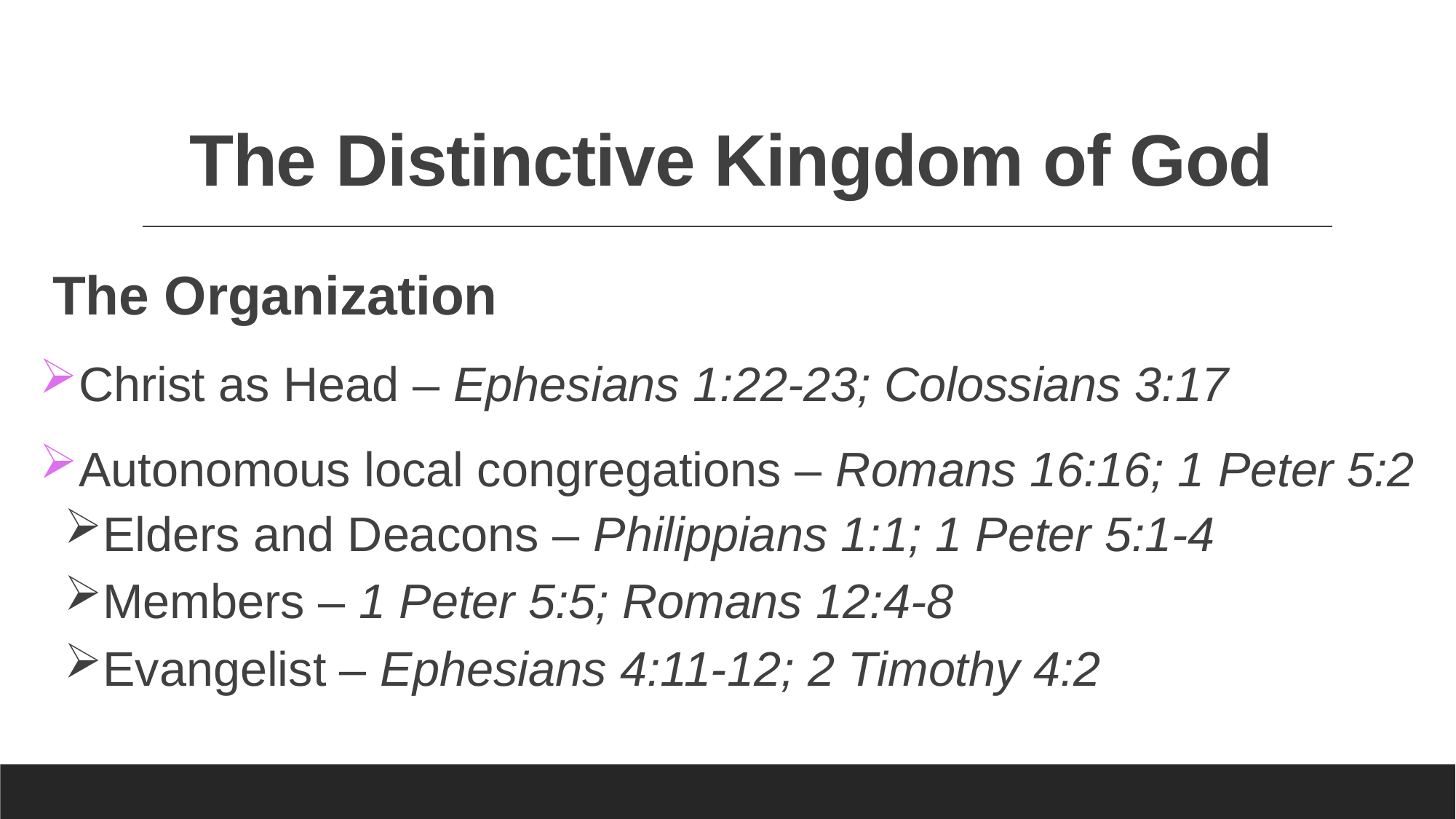

# The Distinctive Kingdom of God
The Organization
Christ as Head – Ephesians 1:22-23; Colossians 3:17
Autonomous local congregations – Romans 16:16; 1 Peter 5:2
Elders and Deacons – Philippians 1:1; 1 Peter 5:1-4
Members – 1 Peter 5:5; Romans 12:4-8
Evangelist – Ephesians 4:11-12; 2 Timothy 4:2